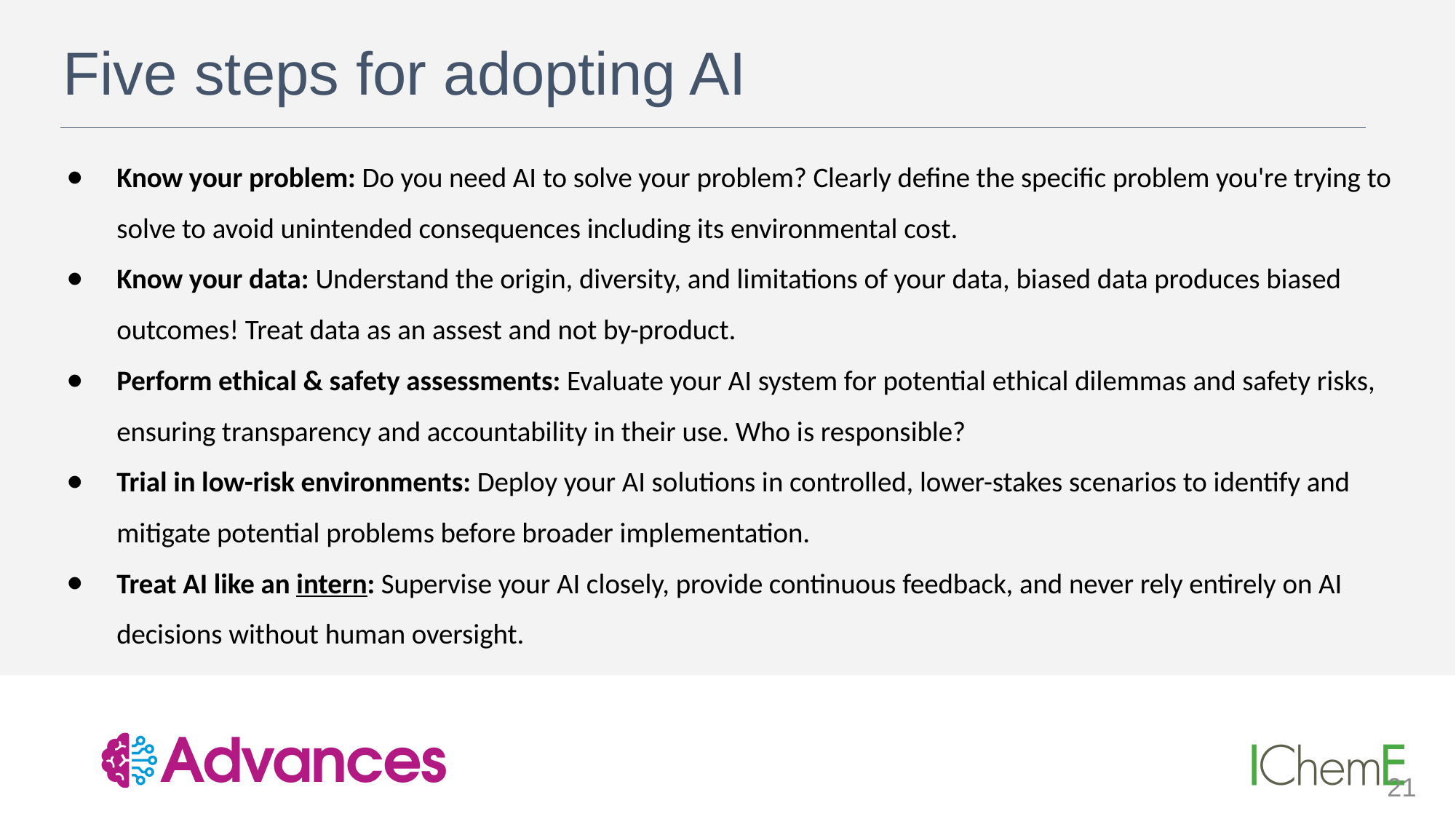

# Five steps for adopting AI
Know your problem: Do you need AI to solve your problem? Clearly define the specific problem you're trying to solve to avoid unintended consequences including its environmental cost.
Know your data: Understand the origin, diversity, and limitations of your data, biased data produces biased outcomes! Treat data as an assest and not by-product.
Perform ethical & safety assessments: Evaluate your AI system for potential ethical dilemmas and safety risks, ensuring transparency and accountability in their use. Who is responsible?
Trial in low-risk environments: Deploy your AI solutions in controlled, lower-stakes scenarios to identify and mitigate potential problems before broader implementation.
Treat AI like an intern: Supervise your AI closely, provide continuous feedback, and never rely entirely on AI decisions without human oversight.
21